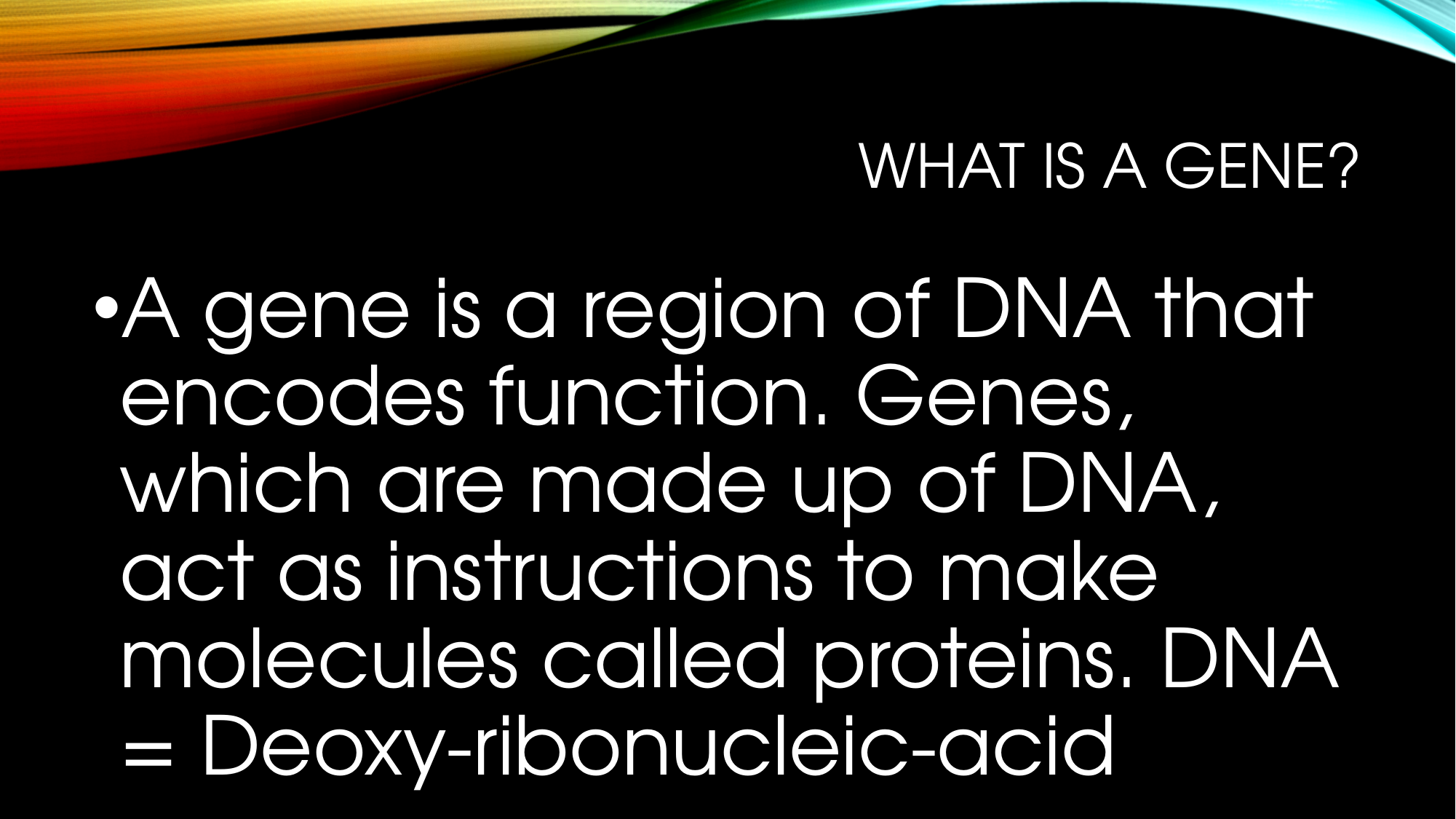

# What is a gene?
A gene is a region of DNA that encodes function. Genes, which are made up of DNA, act as instructions to make molecules called proteins. DNA = Deoxy-ribonucleic-acid